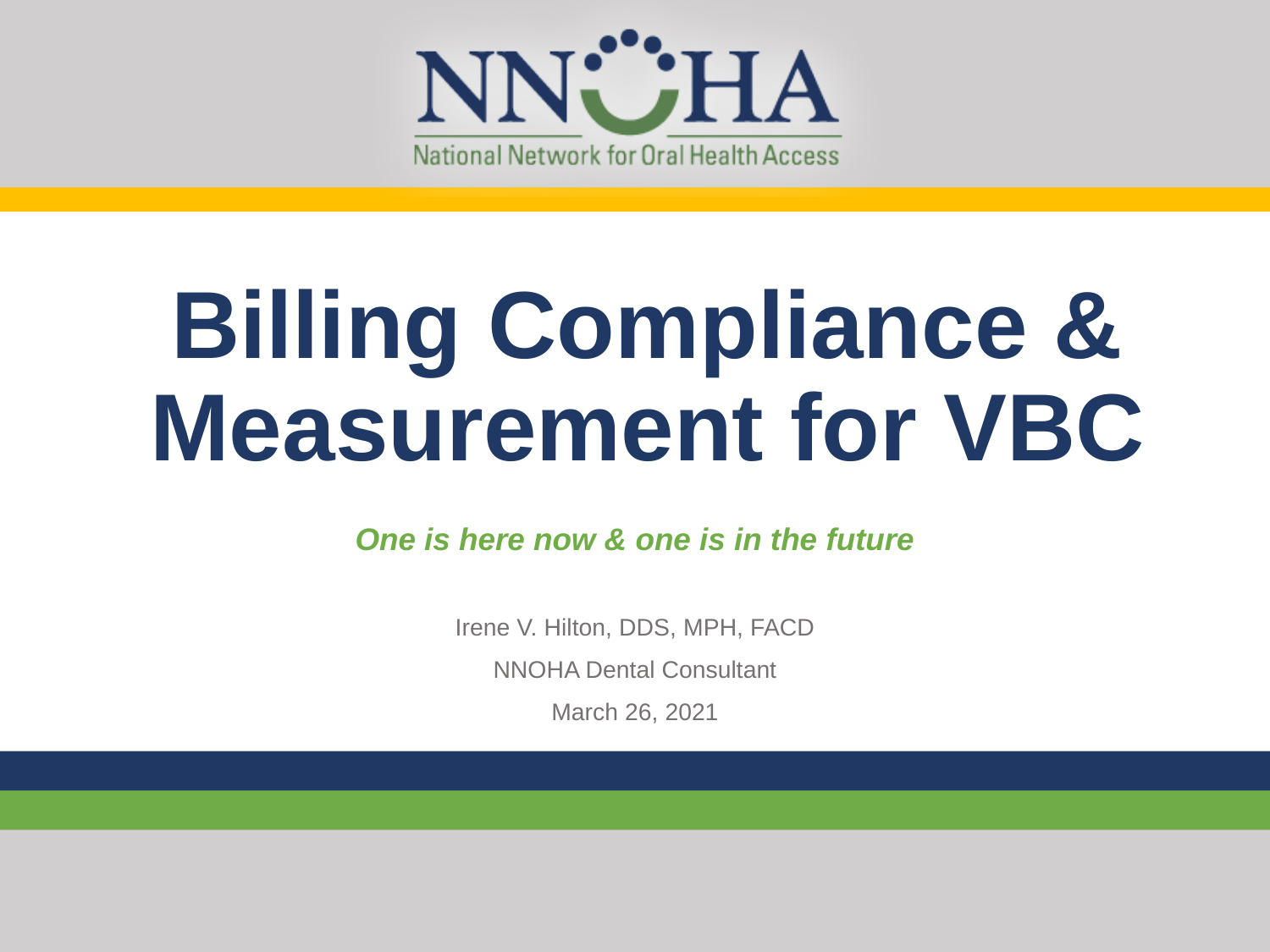

# Billing Compliance & Measurement for VBC
One is here now & one is in the future

Irene V. Hilton, DDS, MPH, FACD
NNOHA Dental Consultant
March 26, 2021